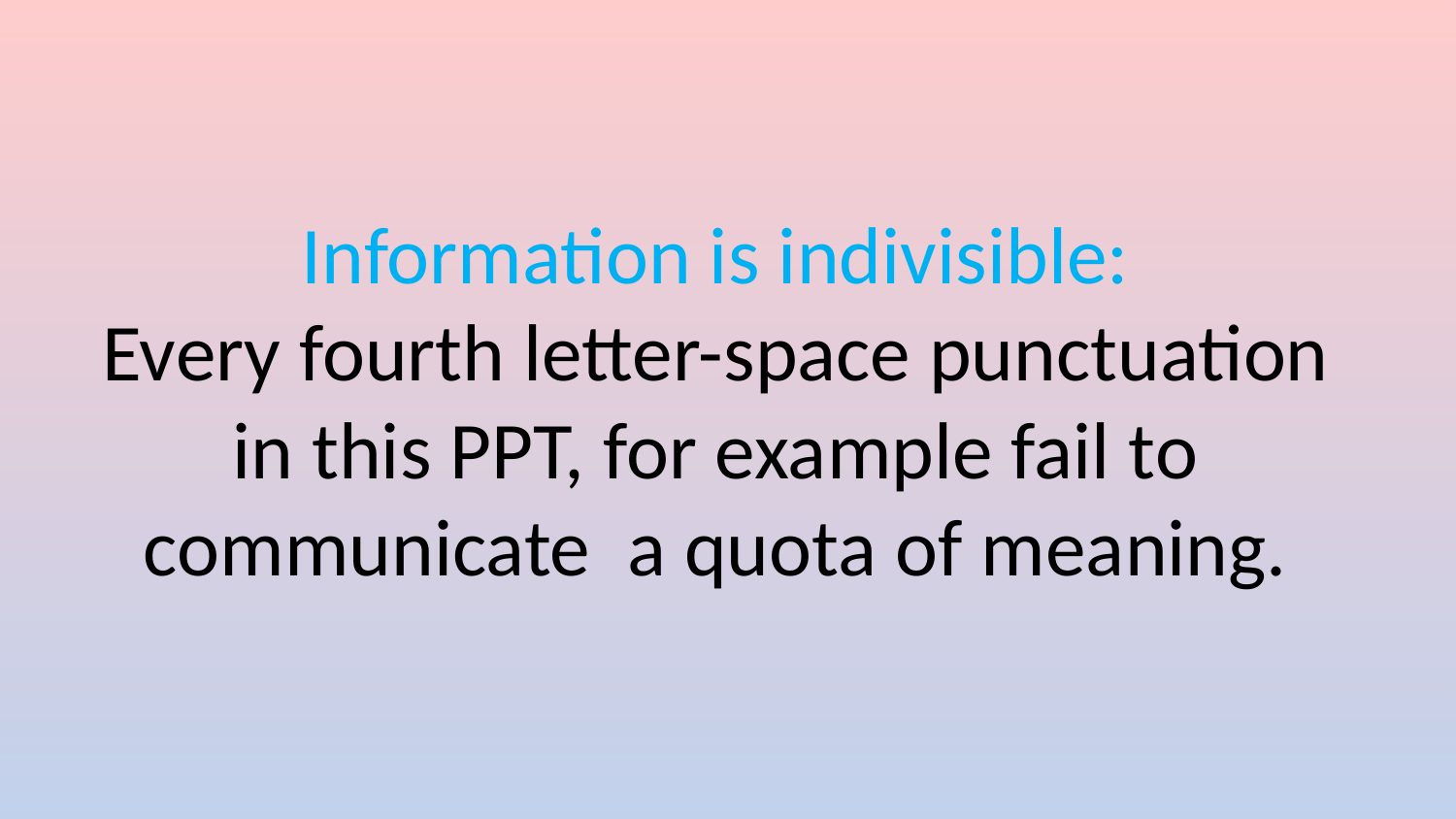

# Information is indivisible: Every fourth letter-space punctuation in this PPT, for example fail to communicate  a quota of meaning.